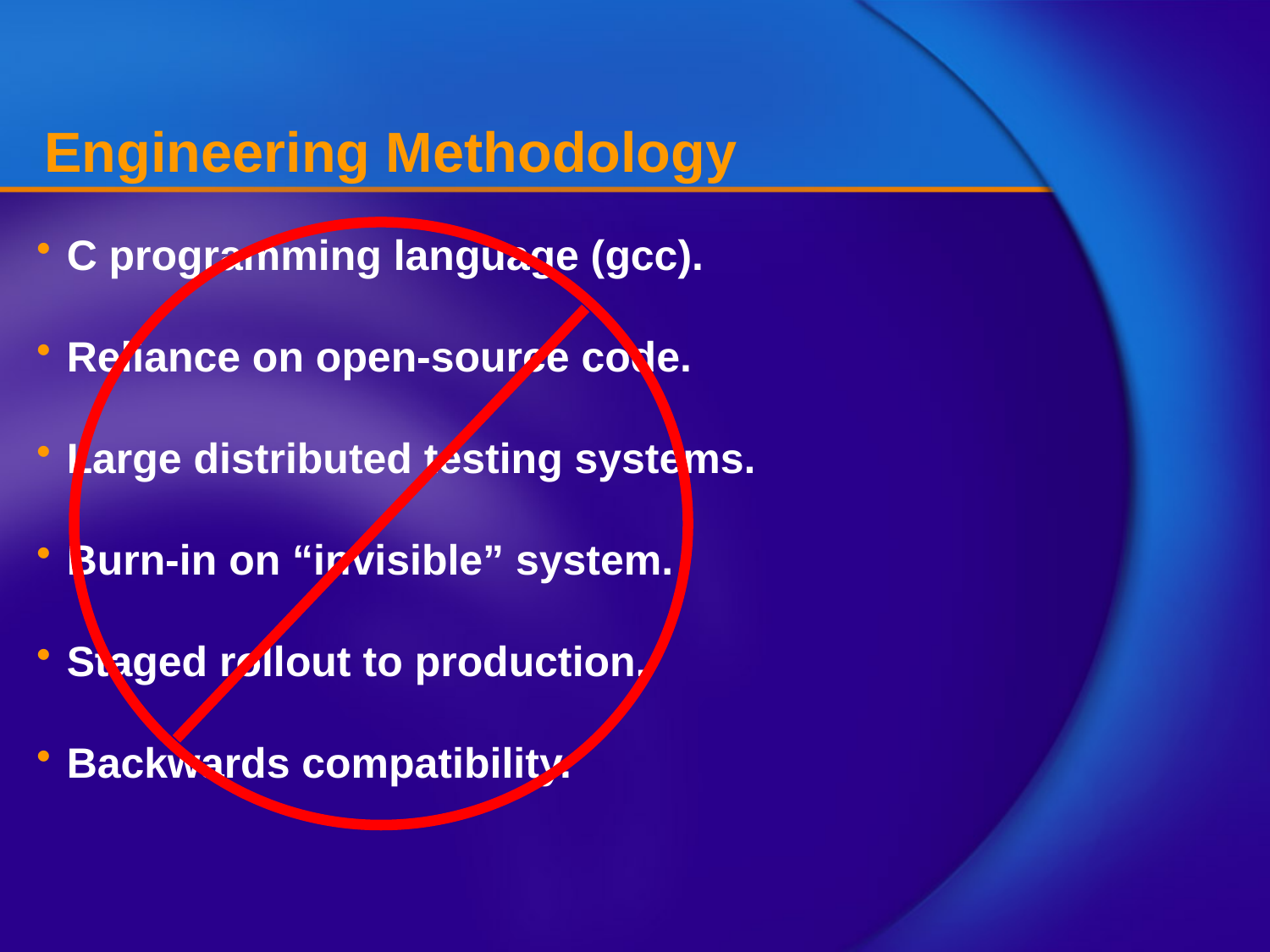

# Engineering Methodology
C programming language (gcc).

Reliance on open-source code.

Large distributed testing systems.

Burn-in on “invisible” system.

Staged rollout to production.

Backwards compatibility.